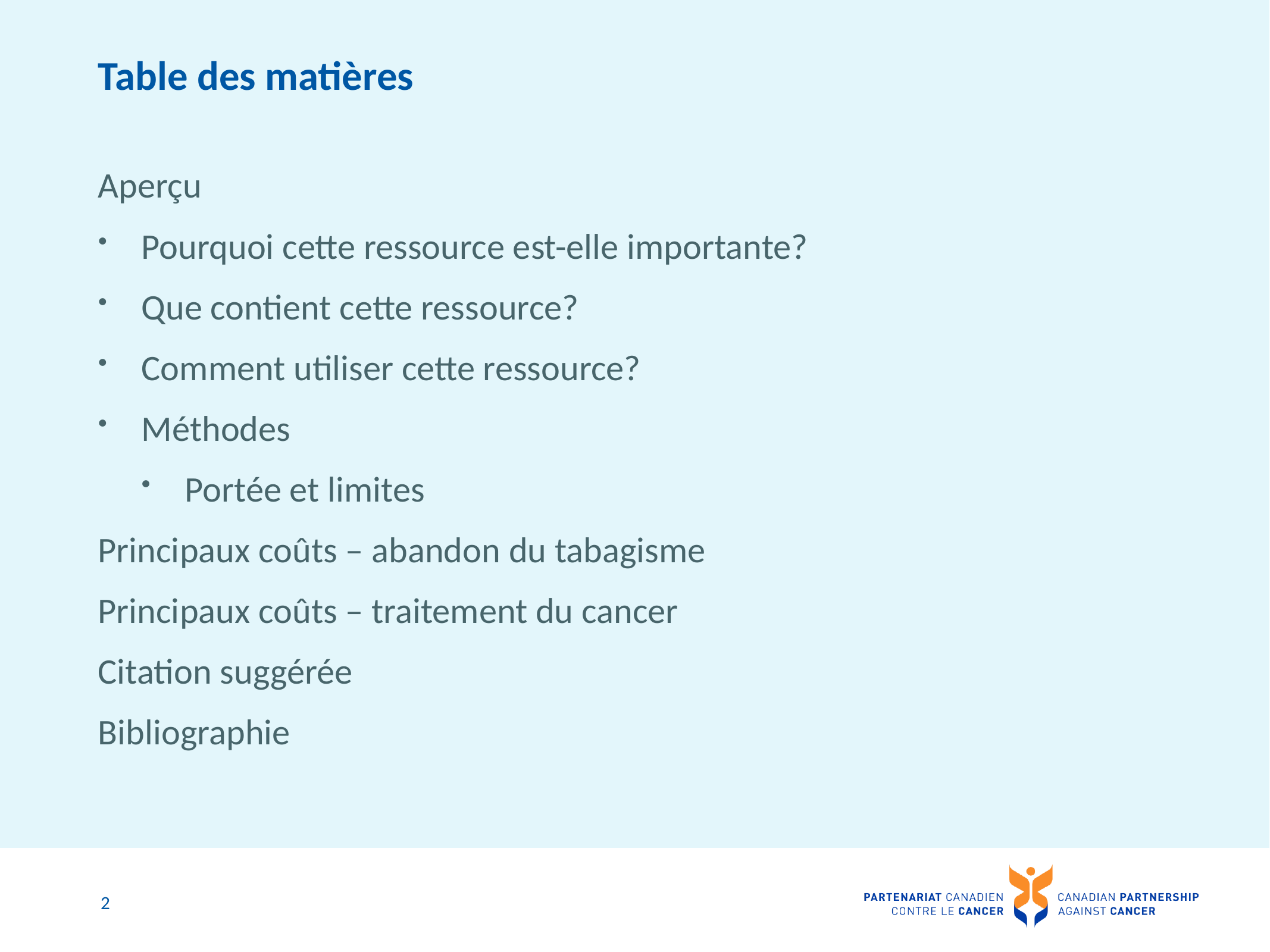

# Table des matières
Aperçu
Pourquoi cette ressource est-elle importante?
Que contient cette ressource?
Comment utiliser cette ressource?
Méthodes
Portée et limites
Principaux coûts – abandon du tabagisme
Principaux coûts – traitement du cancer
Citation suggérée
Bibliographie
2